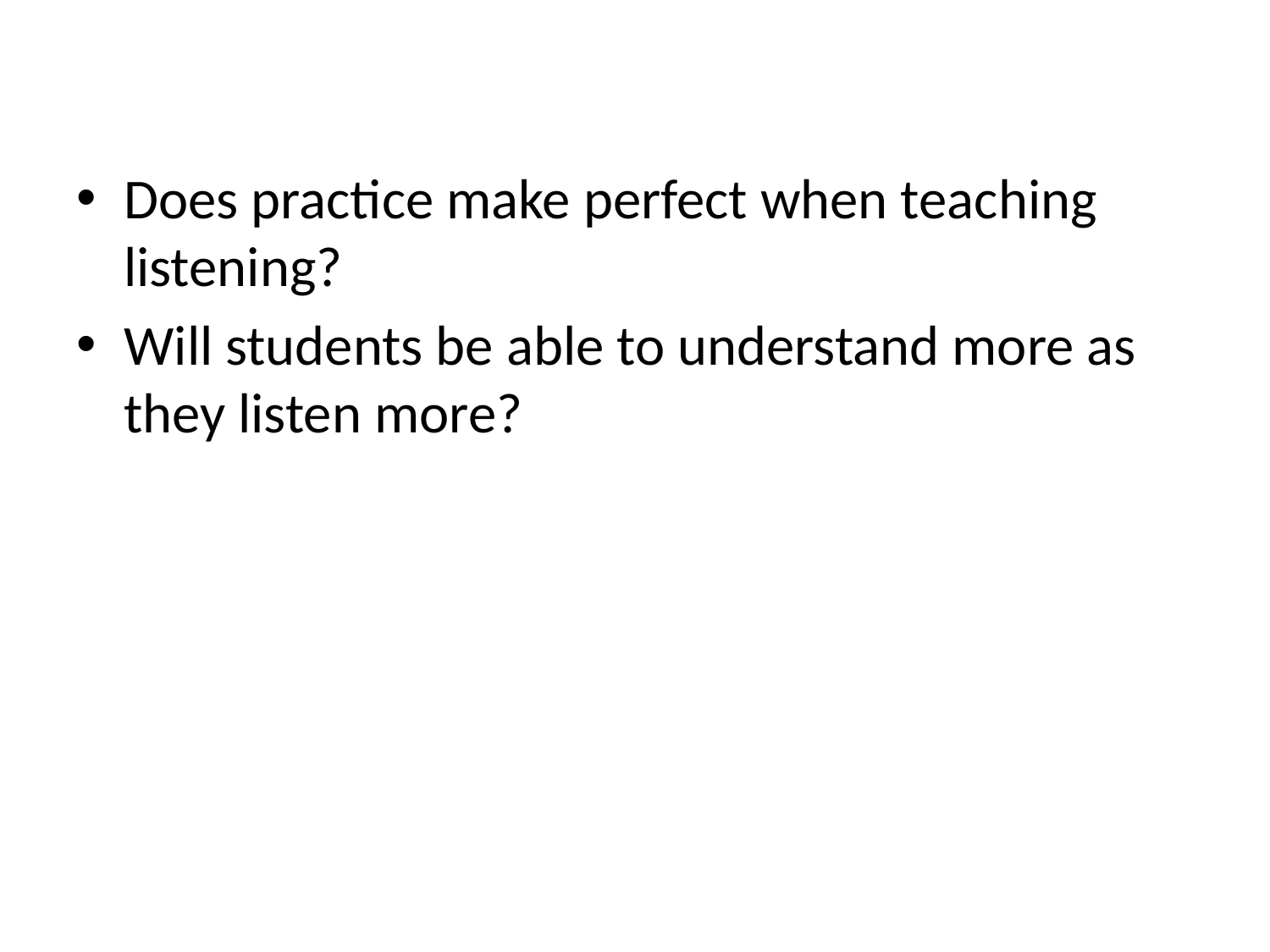

Does practice make perfect when teaching listening?
Will students be able to understand more as they listen more?